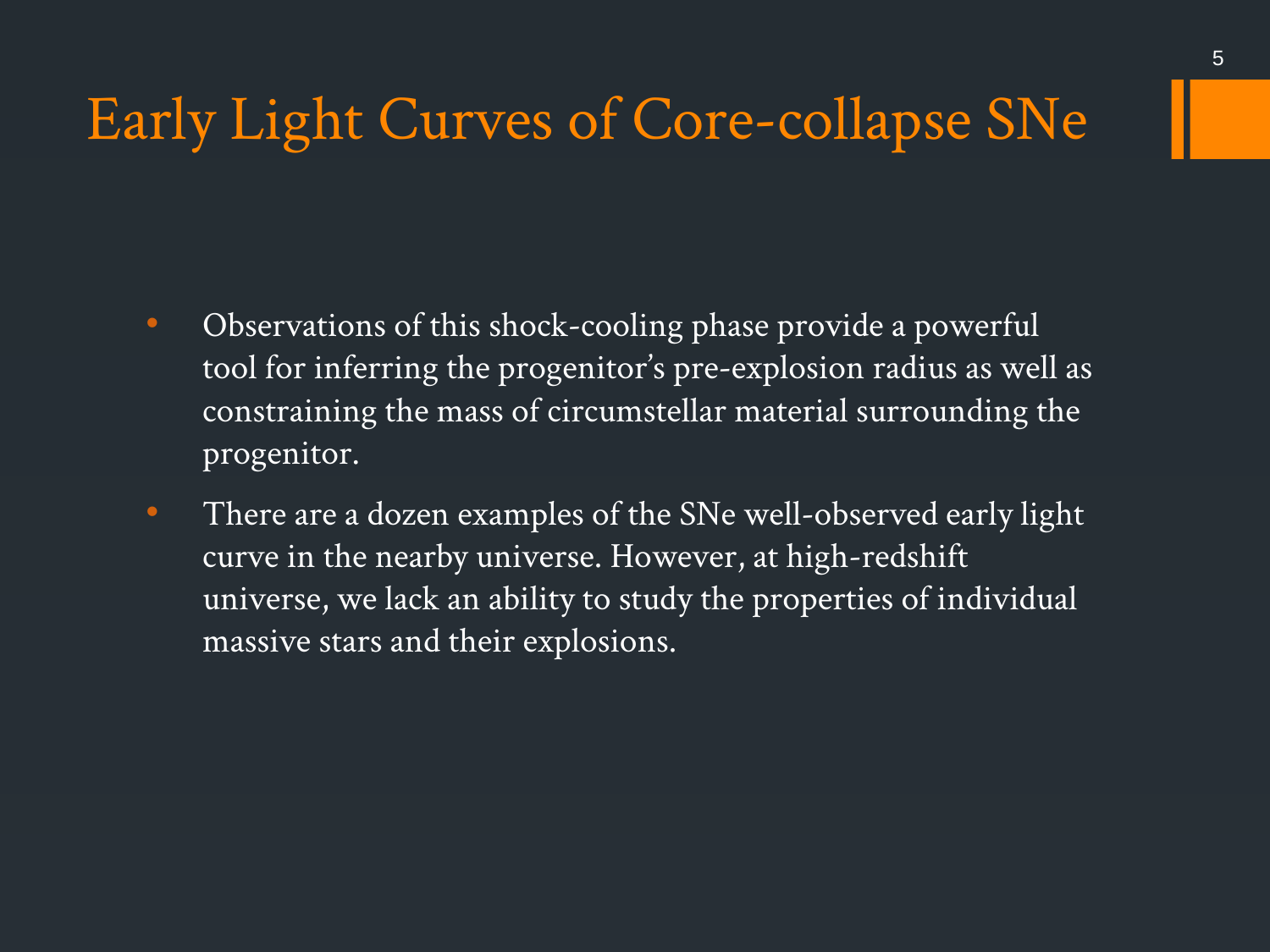

Early Light Curves of Core-collapse SNe
5
Observations of this shock-cooling phase provide a powerful tool for inferring the progenitor’s pre-explosion radius as well as constraining the mass of circumstellar material surrounding the progenitor.
There are a dozen examples of the SNe well-observed early light curve in the nearby universe. However, at high-redshift universe, we lack an ability to study the properties of individual massive stars and their explosions.